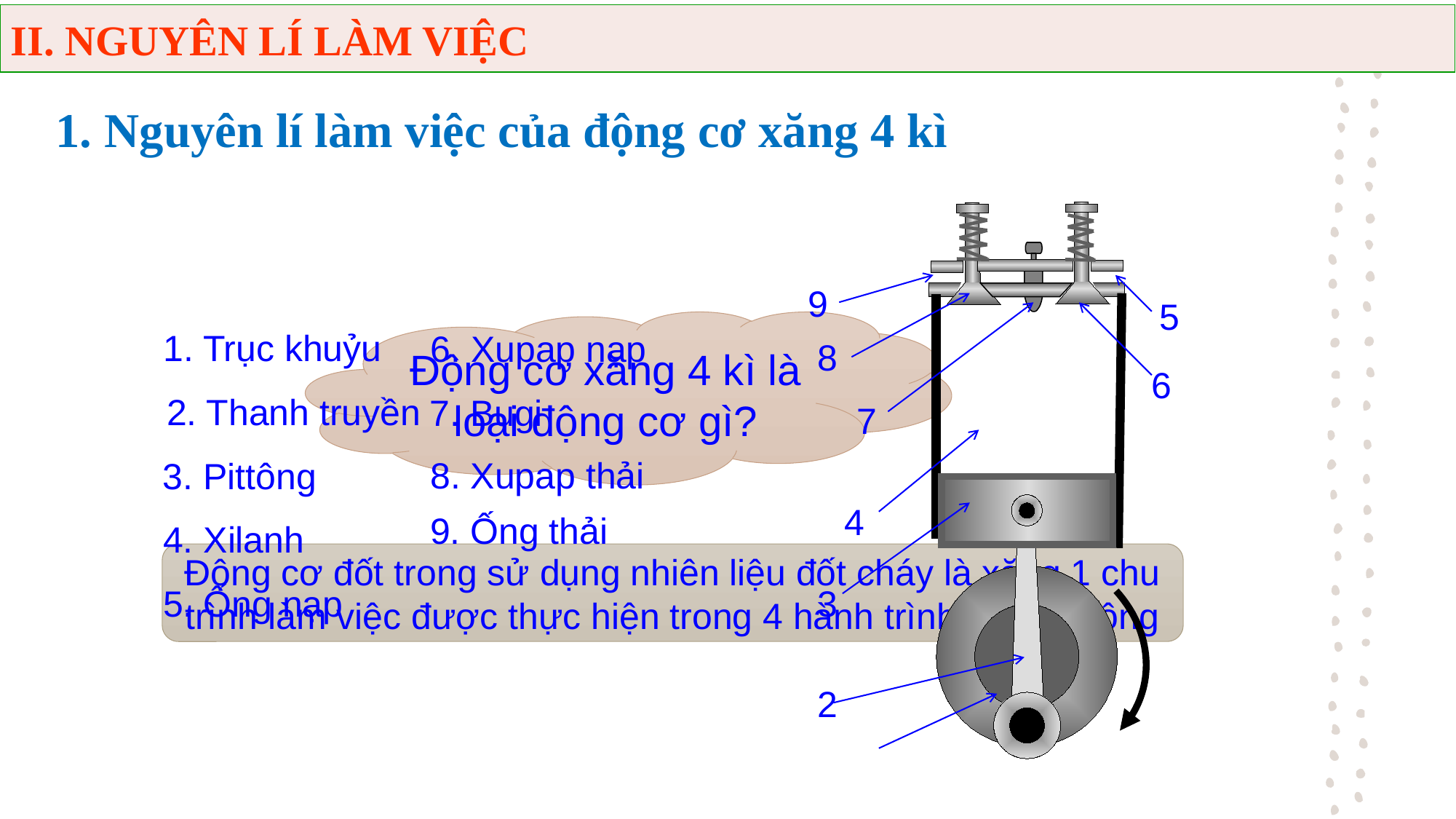

II. NGUYÊN LÍ LÀM VIỆC
1. Nguyên lí làm việc của động cơ xăng 4 kì

9

5
Động cơ xăng 4 kì là loại động cơ gì?
1. Trục khuỷu
6. Xupap nạp
8
6
2. Thanh truyền
7. Bugi
7
8. Xupap thải
3. Pittông

4
9. Ống thải

4. Xilanh
Động cơ đốt trong sử dụng nhiên liệu đốt cháy là xăng.1 chu trình làm việc được thực hiện trong 4 hành trình của pít-tông

5. Ống nạp
3

2